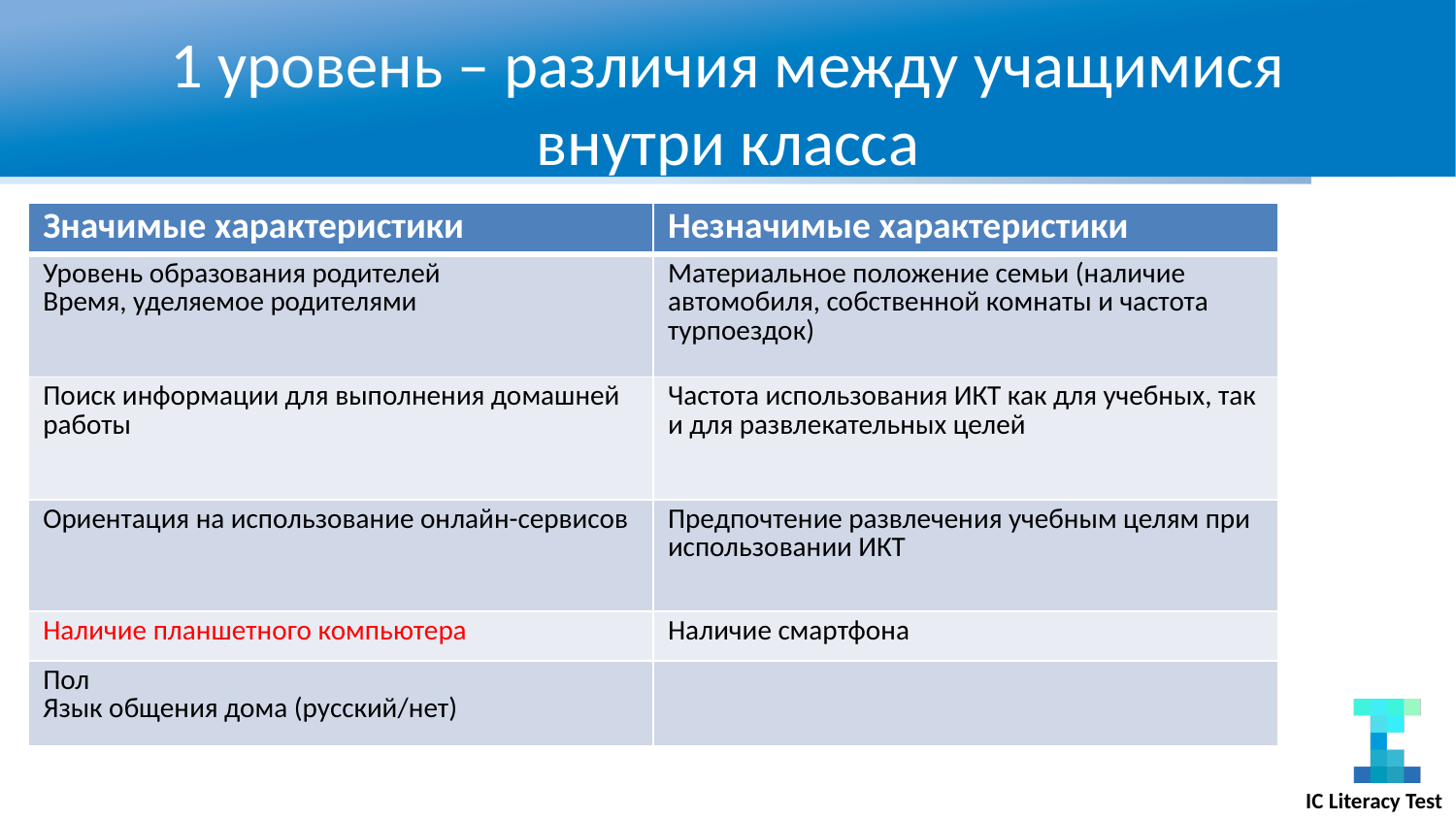

# 1 уровень – различия между учащимися внутри класса
| Значимые характеристики | Незначимые характеристики |
| --- | --- |
| Уровень образования родителей Время, уделяемое родителями | Материальное положение семьи (наличие автомобиля, собственной комнаты и частота турпоездок) |
| Поиск информации для выполнения домашней работы | Частота использования ИКТ как для учебных, так и для развлекательных целей |
| Ориентация на использование онлайн-сервисов | Предпочтение развлечения учебным целям при использовании ИКТ |
| Наличие планшетного компьютера | Наличие смартфона |
| Пол Язык общения дома (русский/нет) |  |